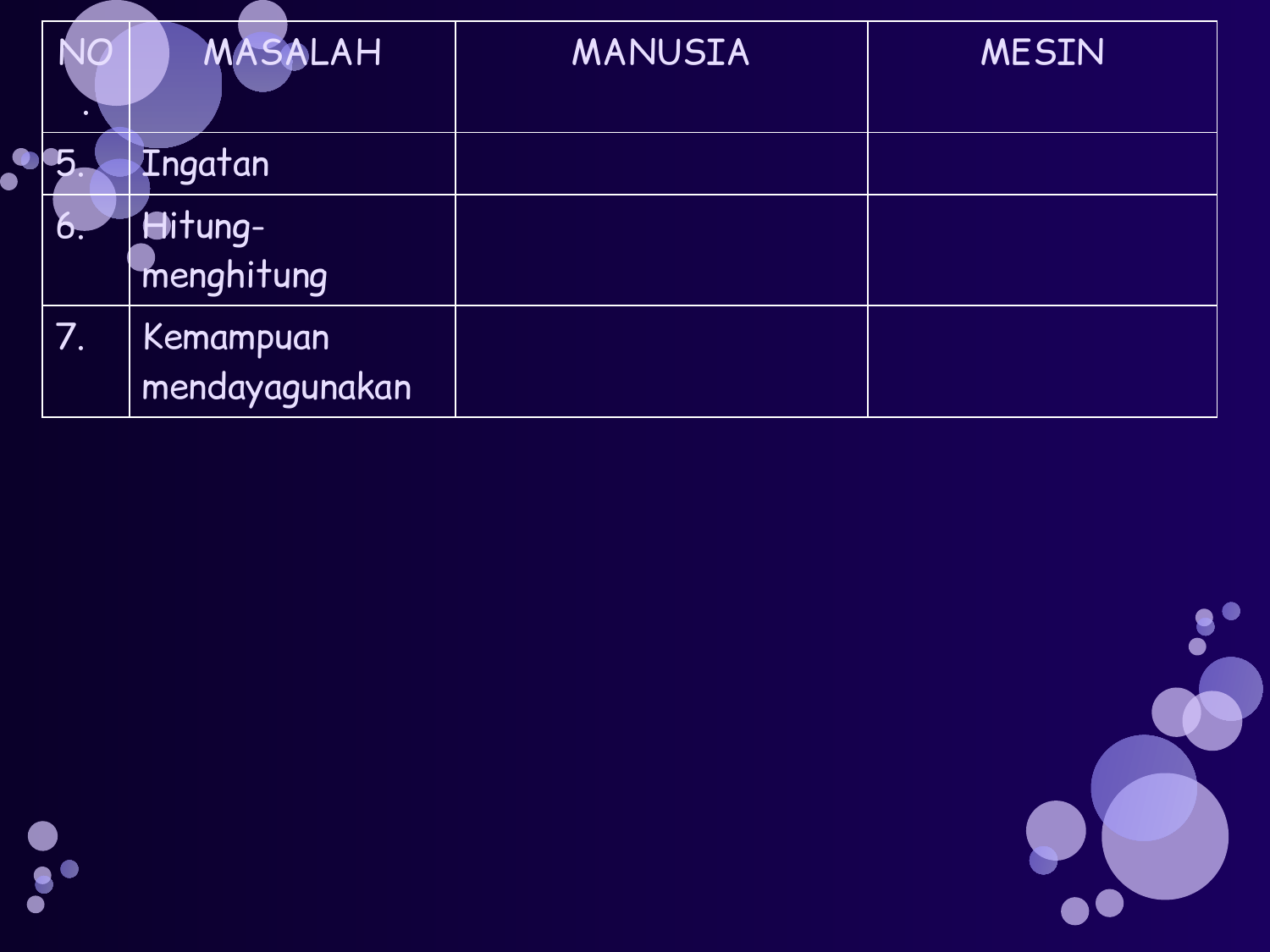

| NO. | MASALAH | MANUSIA | MESIN |
| --- | --- | --- | --- |
| 5. | Ingatan |  |  |
| 6. | Hitung-menghitung |  |  |
| 7. | Kemampuan mendayagunakan |  |  |